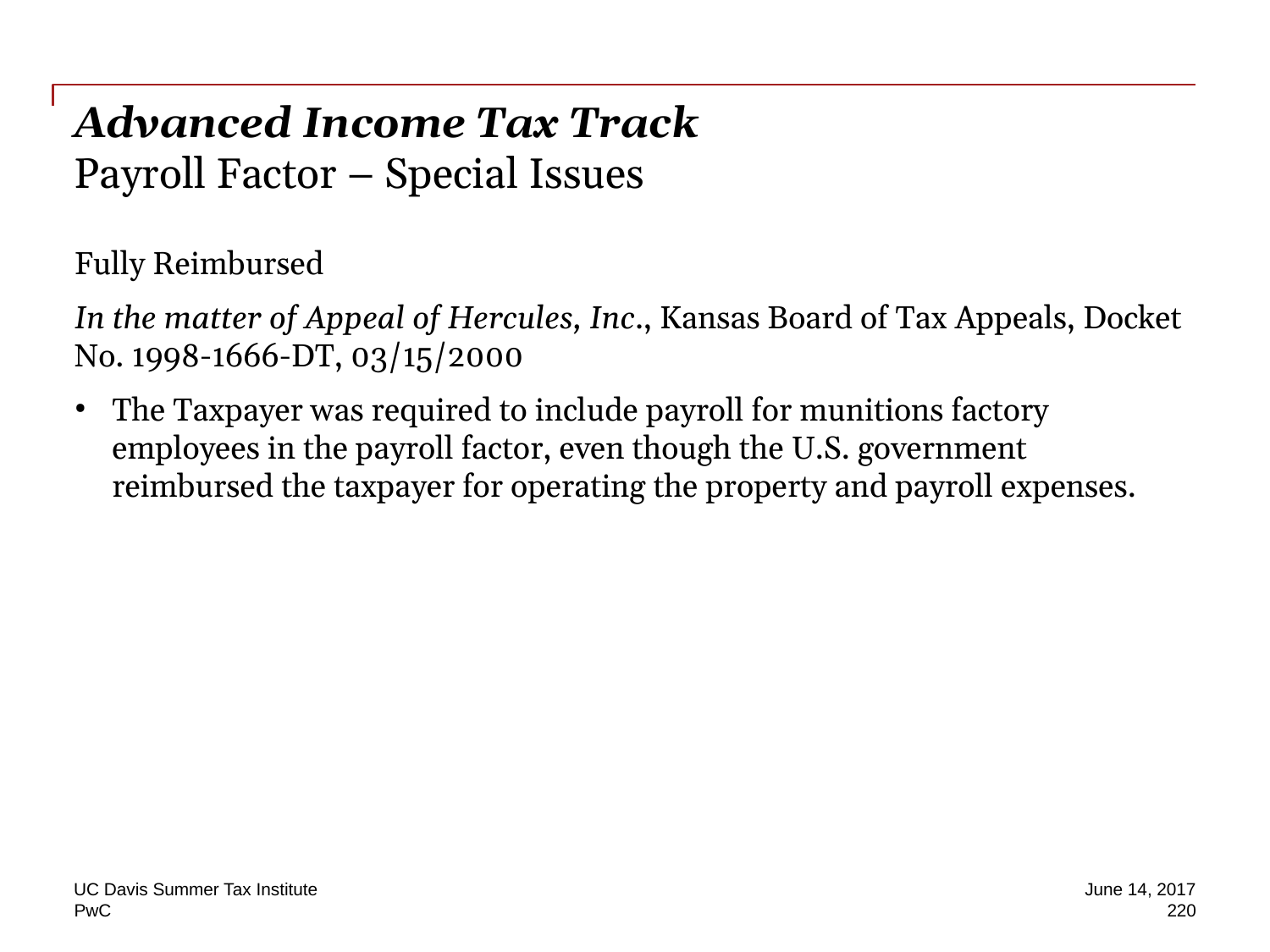

# Advanced Income Tax Track Payroll Factor – Special Issues
Fully Reimbursed
In the matter of Appeal of Hercules, Inc., Kansas Board of Tax Appeals, Docket No. 1998-1666-DT, 03/15/2000
The Taxpayer was required to include payroll for munitions factory employees in the payroll factor, even though the U.S. government reimbursed the taxpayer for operating the property and payroll expenses.
UC Davis Summer Tax Institute
June 14, 2017
220